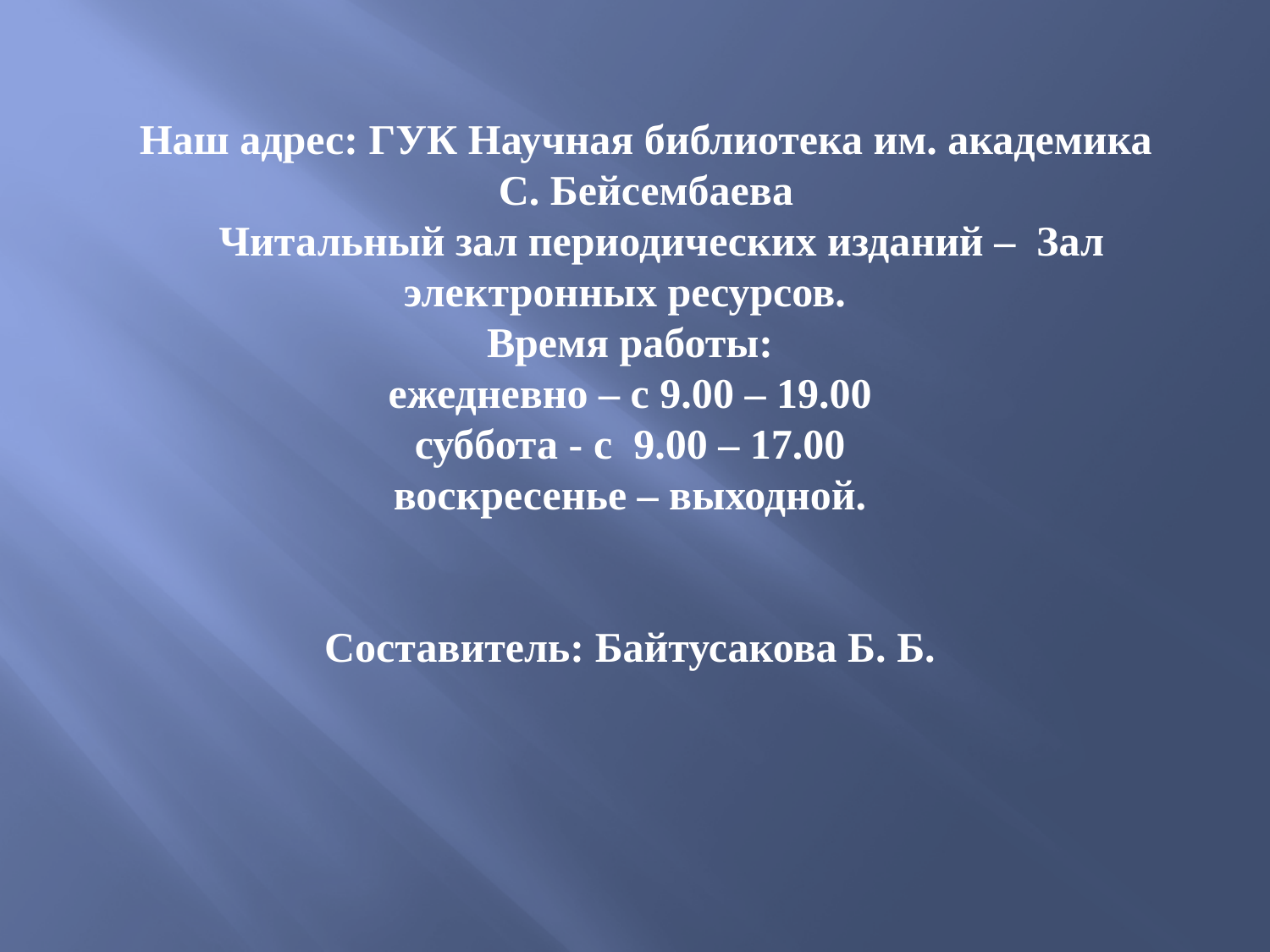

Наш адрес: ГУК Научная библиотека им. академика    С. Бейсембаева
      Читальный зал периодических изданий –  Зал электронных ресурсов.
Время работы:
ежедневно – с 9.00 – 19.00
суббота - с  9.00 – 17.00
воскресенье – выходной.

Составитель: Байтусакова Б. Б.